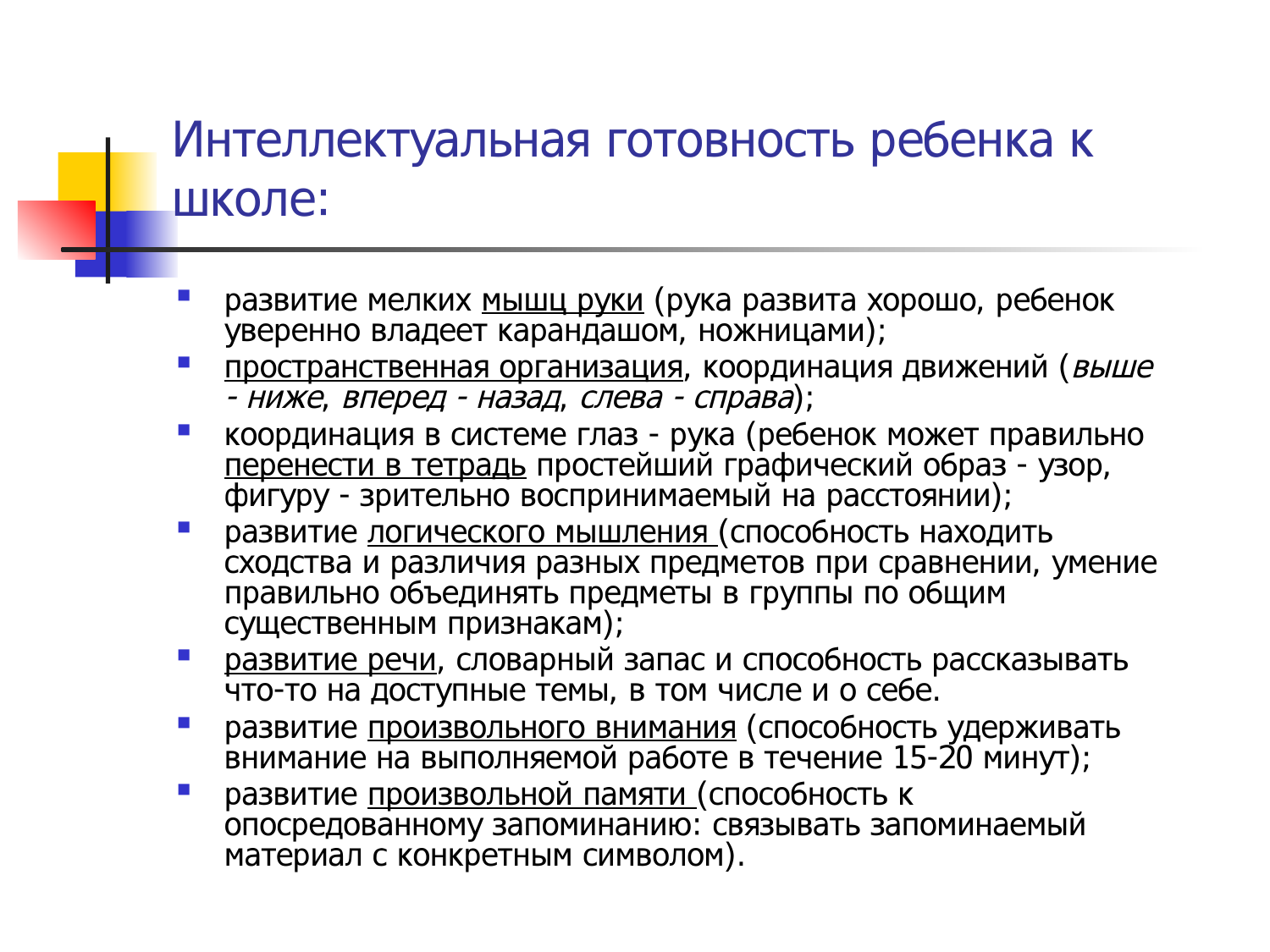

# Интеллектуальная готовность ребенка к школе:
развитие мелких мышц руки (рука развита хорошо, ребенок уверенно владеет карандашом, ножницами);
пространственная организация, координация движений (выше - ниже, вперед - назад, слева - справа);
координация в системе глаз - рука (ребенок может правильно перенести в тетрадь простейший графический образ - узор, фигуру - зрительно воспринимаемый на расстоянии);
развитие логического мышления (способность находить сходства и различия разных предметов при сравнении, умение правильно объединять предметы в группы по общим существенным признакам);
развитие речи, словарный запас и способность рассказывать что-то на доступные темы, в том числе и о себе.
развитие произвольного внимания (способность удерживать внимание на выполняемой работе в течение 15-20 минут);
развитие произвольной памяти (способность к опосредованному запоминанию: связывать запоминаемый материал с конкретным символом).